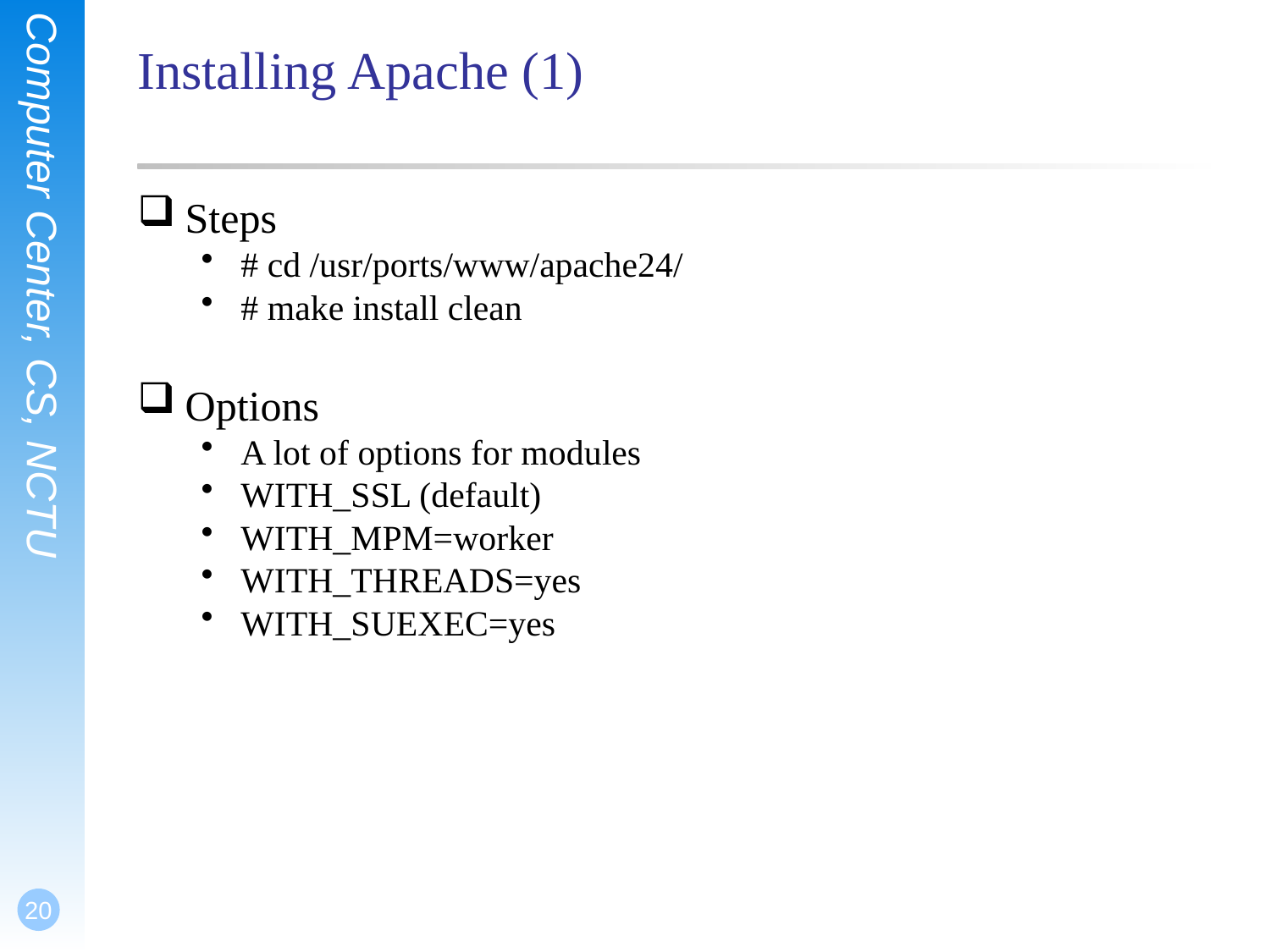

# Installing Apache (1)
Steps
# cd /usr/ports/www/apache24/
# make install clean

Options
A lot of options for modules
WITH_SSL (default)
WITH_MPM=worker
WITH_THREADS=yes
WITH_SUEXEC=yes